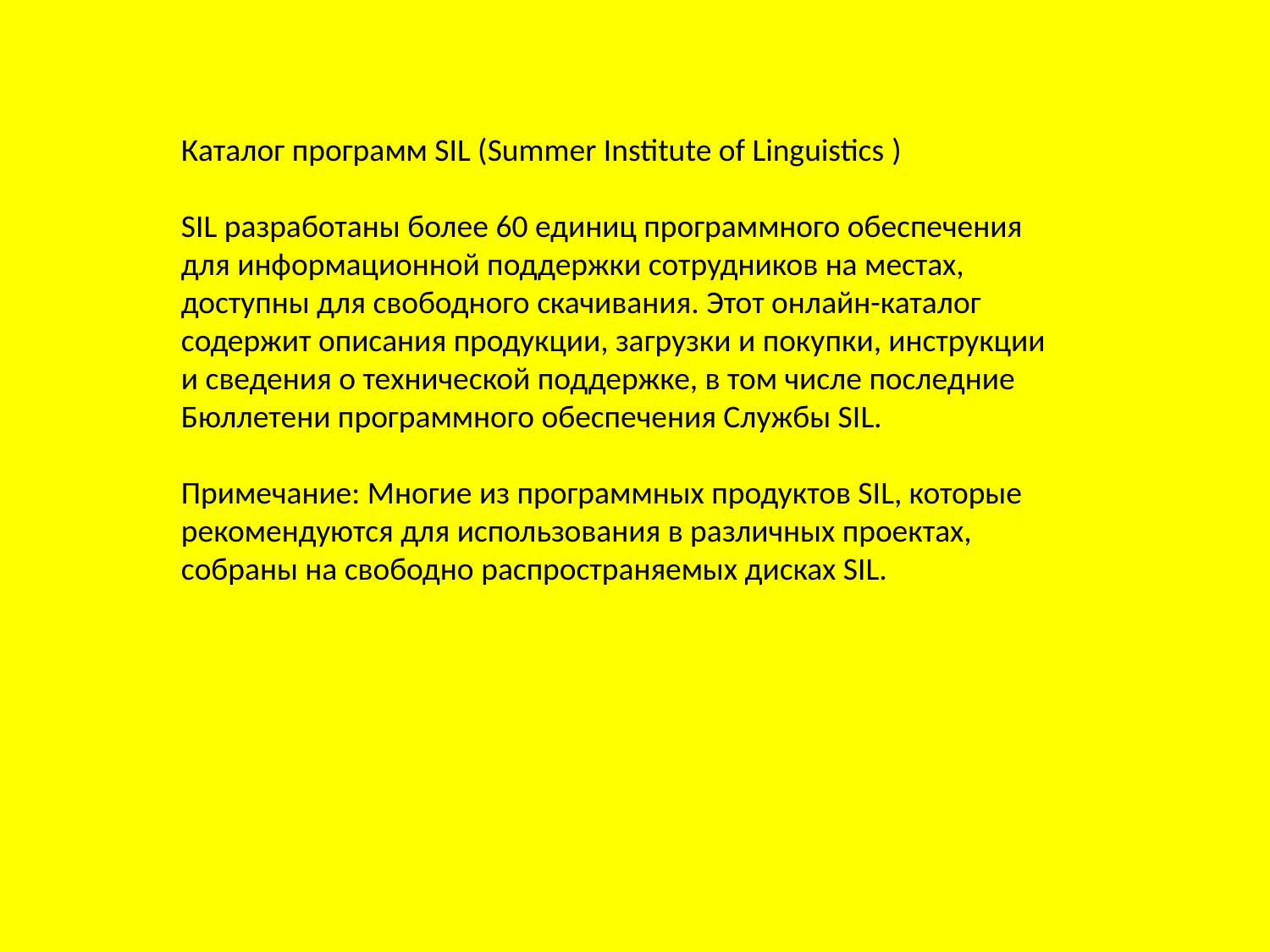

Каталог программ SIL (Summer Institute of Linguistics )
SIL разработаны более 60 единиц программного обеспечения для информационной поддержки сотрудников на местах, доступны для свободного скачивания. Этот онлайн-каталог содержит описания продукции, загрузки и покупки, инструкции и сведения о технической поддержке, в том числе последние Бюллетени программного обеспечения Службы SIL.
Примечание: Многие из программных продуктов SIL, которые рекомендуются для использования в различных проектах, собраны на свободно распространяемых дисках SIL.